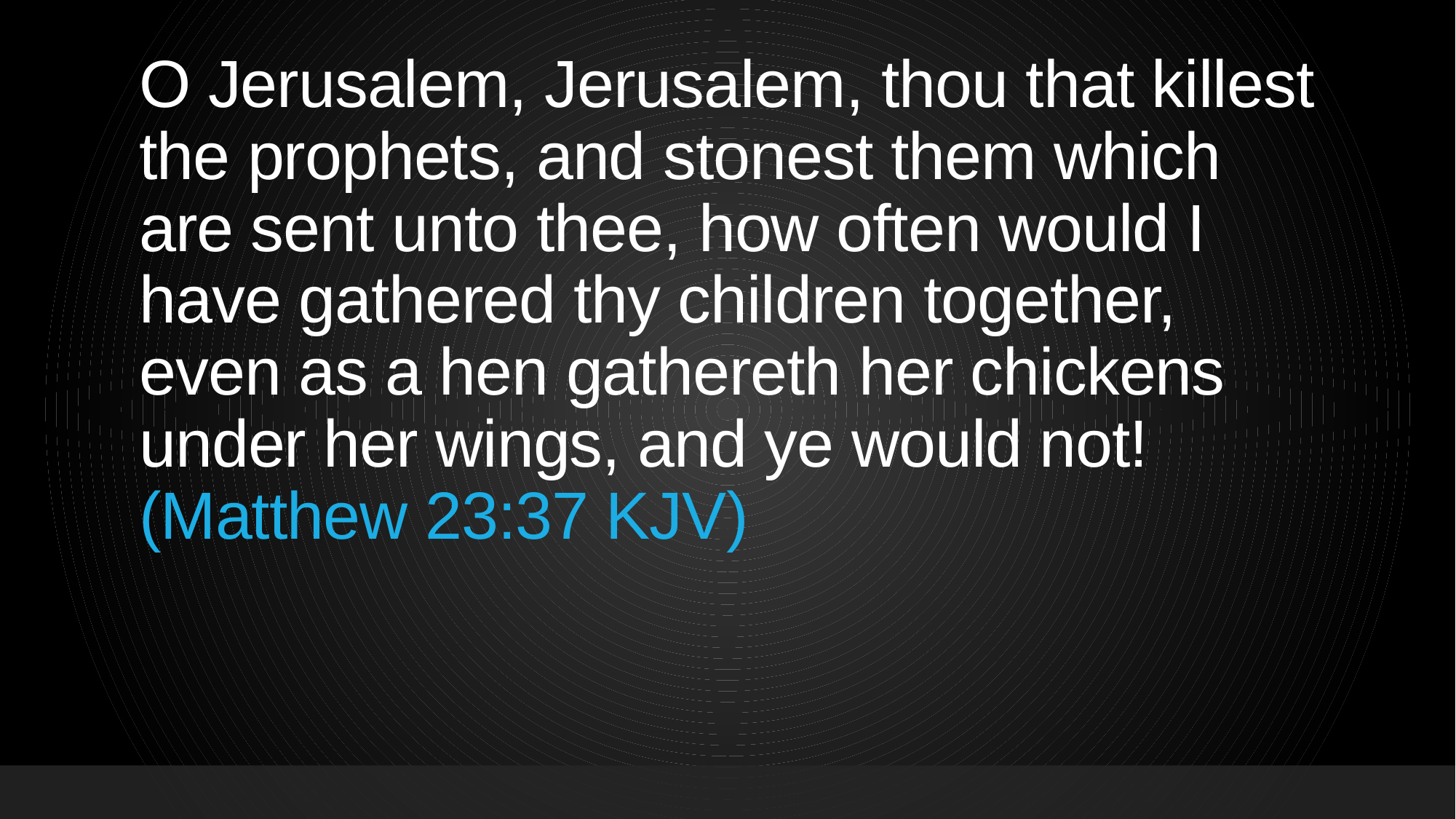

# O Jerusalem, Jerusalem, thou that killest the prophets, and stonest them which are sent unto thee, how often would I have gathered thy children together, even as a hen gathereth her chickens under her wings, and ye would not! (Matthew 23:37 KJV)